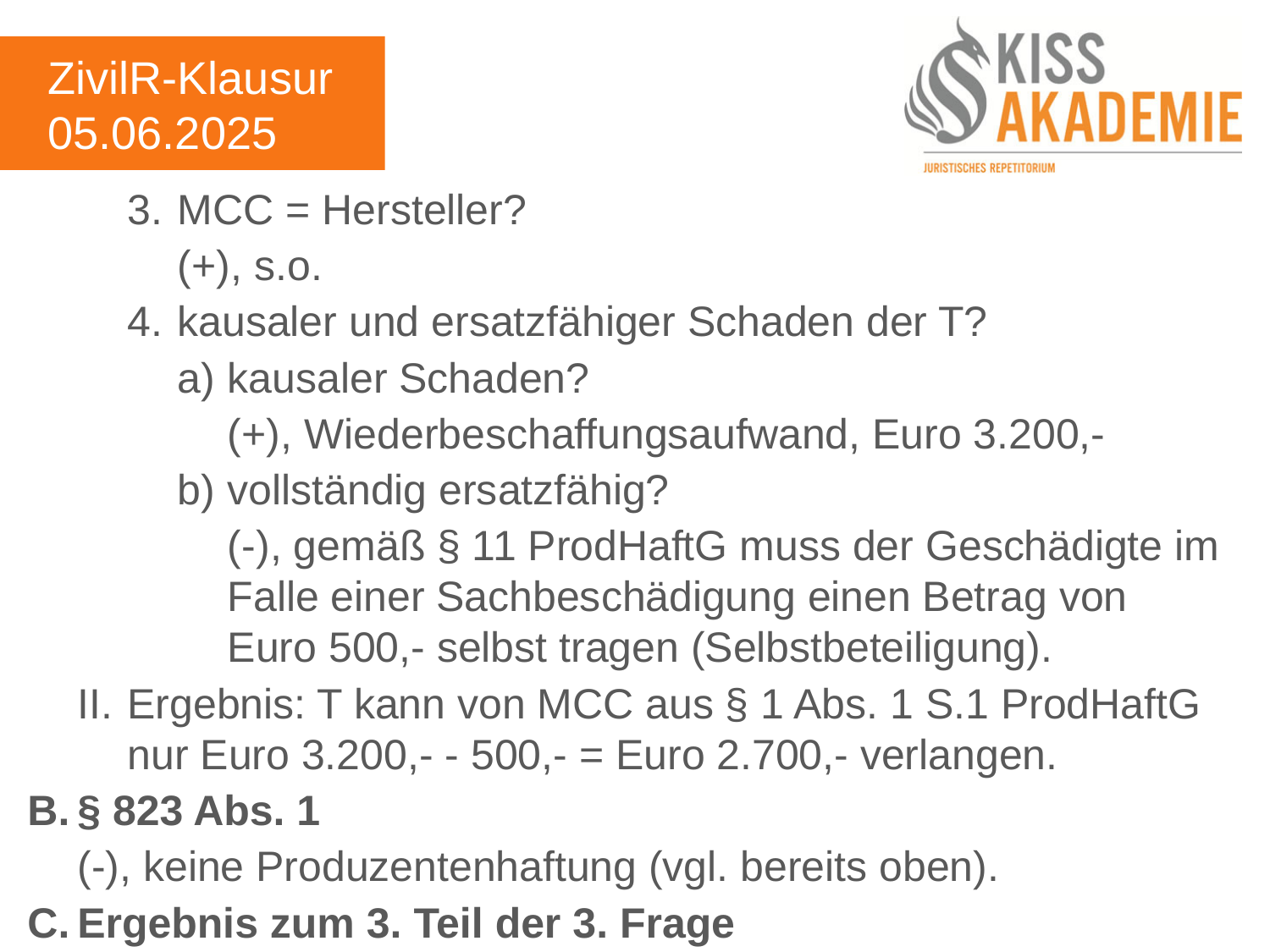

ZivilR-Klausur
05.06.2025
		3.	MCC = Hersteller?
			(+), s.o.
		4.	kausaler und ersatzfähiger Schaden der T?
			a)	kausaler Schaden?
				(+), Wiederbeschaffungsaufwand, Euro 3.200,-
			b)	vollständig ersatzfähig?
				(-), gemäß § 11 ProdHaftG muss der Geschädigte im				Falle einer Sachbeschädigung einen Betrag von					Euro 500,- selbst tragen (Selbstbeteiligung).
	II.	Ergebnis: T kann von MCC aus § 1 Abs. 1 S.1 ProdHaftG		nur Euro 3.200,- - 500,- = Euro 2.700,- verlangen.
B.	§ 823 Abs. 1
	(-), keine Produzentenhaftung (vgl. bereits oben).
C.	Ergebnis zum 3. Teil der 3. Frage